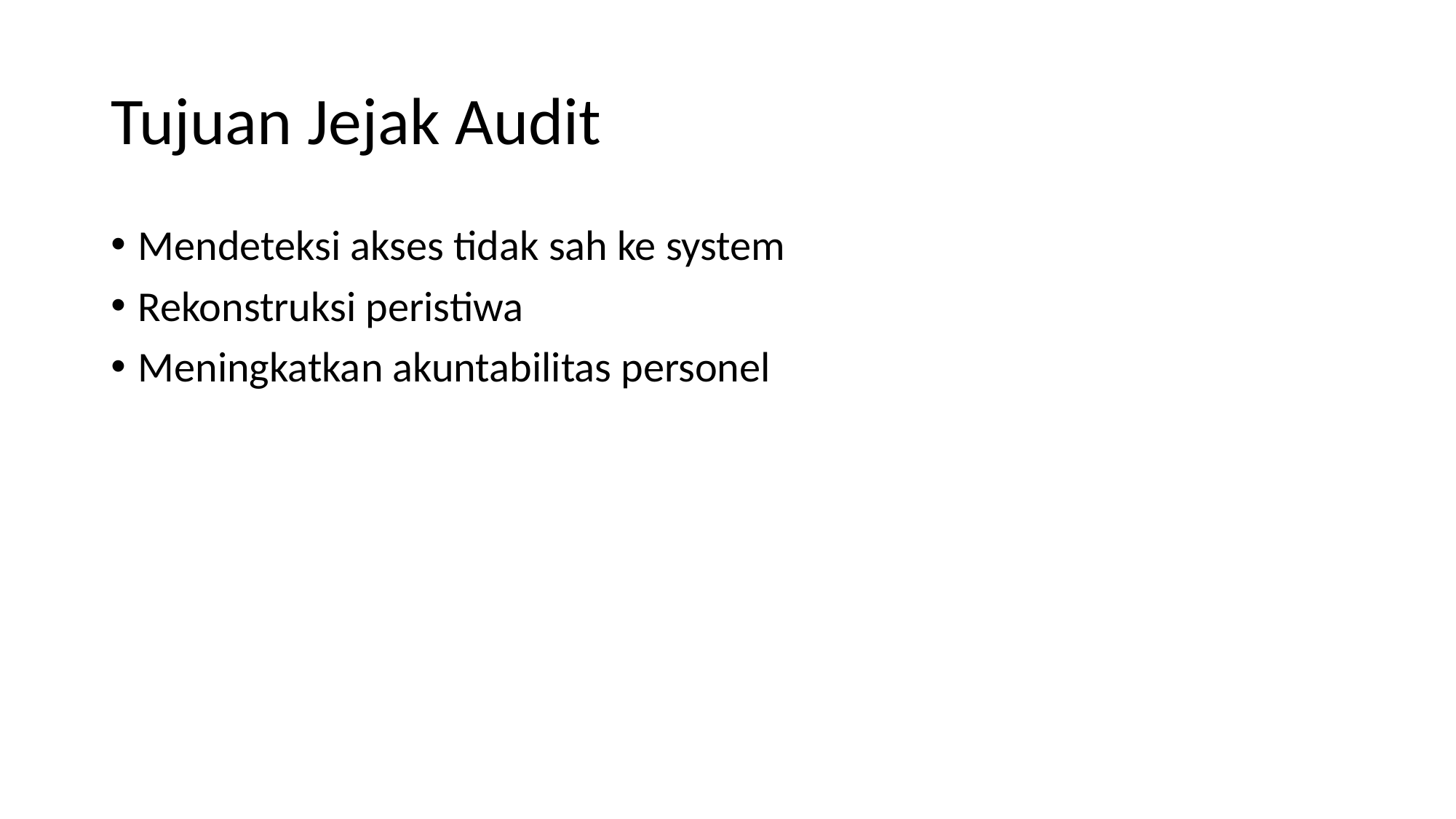

# Tujuan Jejak Audit
Mendeteksi akses tidak sah ke system
Rekonstruksi peristiwa
Meningkatkan akuntabilitas personel